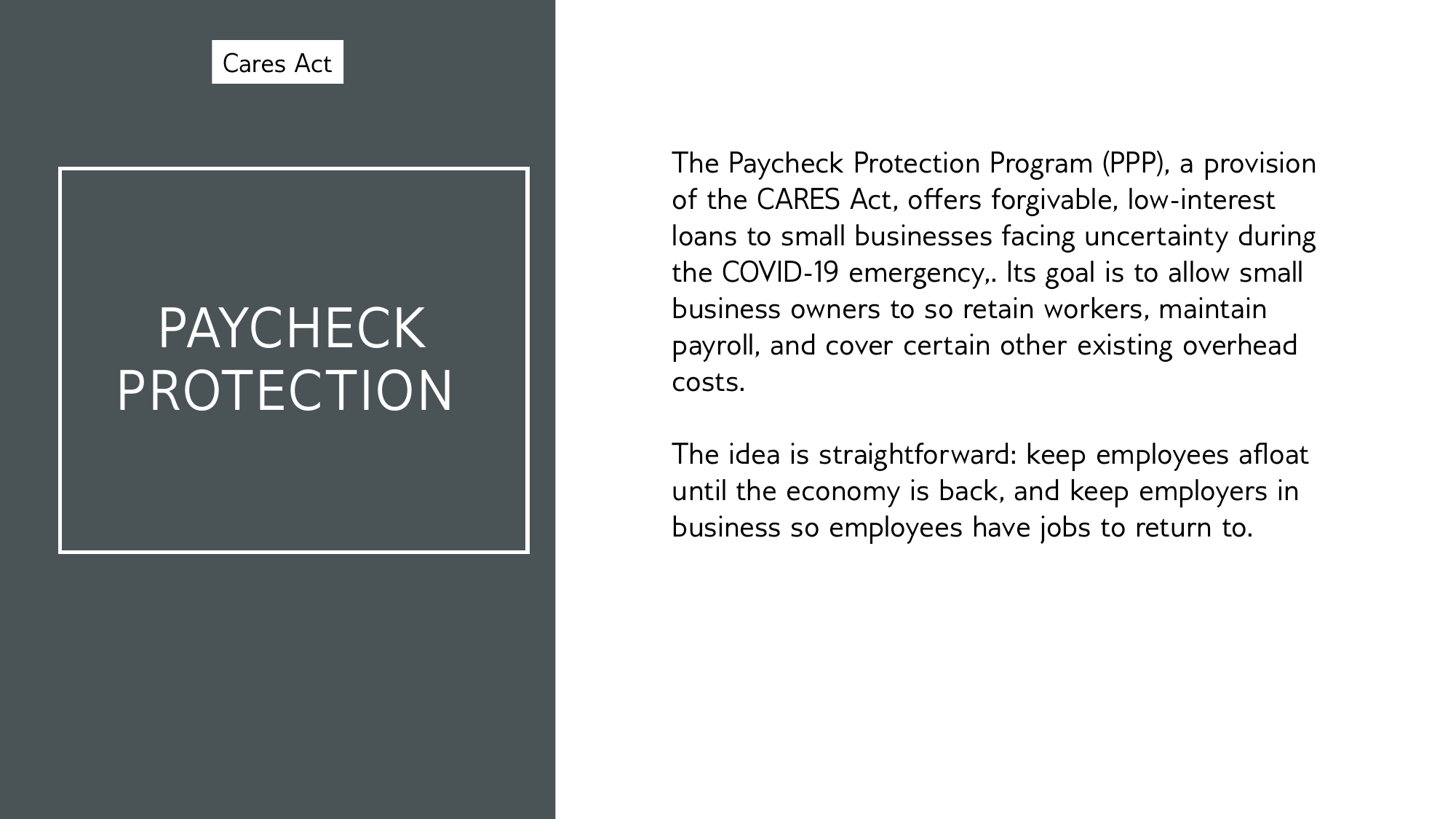

Cares Act
The Paycheck Protection Program (PPP), a provision of the CARES Act, offers forgivable, low-interest loans to small businesses facing uncertainty during the COVID-19 emergency,. Its goal is to allow small business owners to so retain workers, maintain payroll, and cover certain other existing overhead costs.

The idea is straightforward: keep employees afloat until the economy is back, and keep employers in business so employees have jobs to return to.
# Paycheck protection